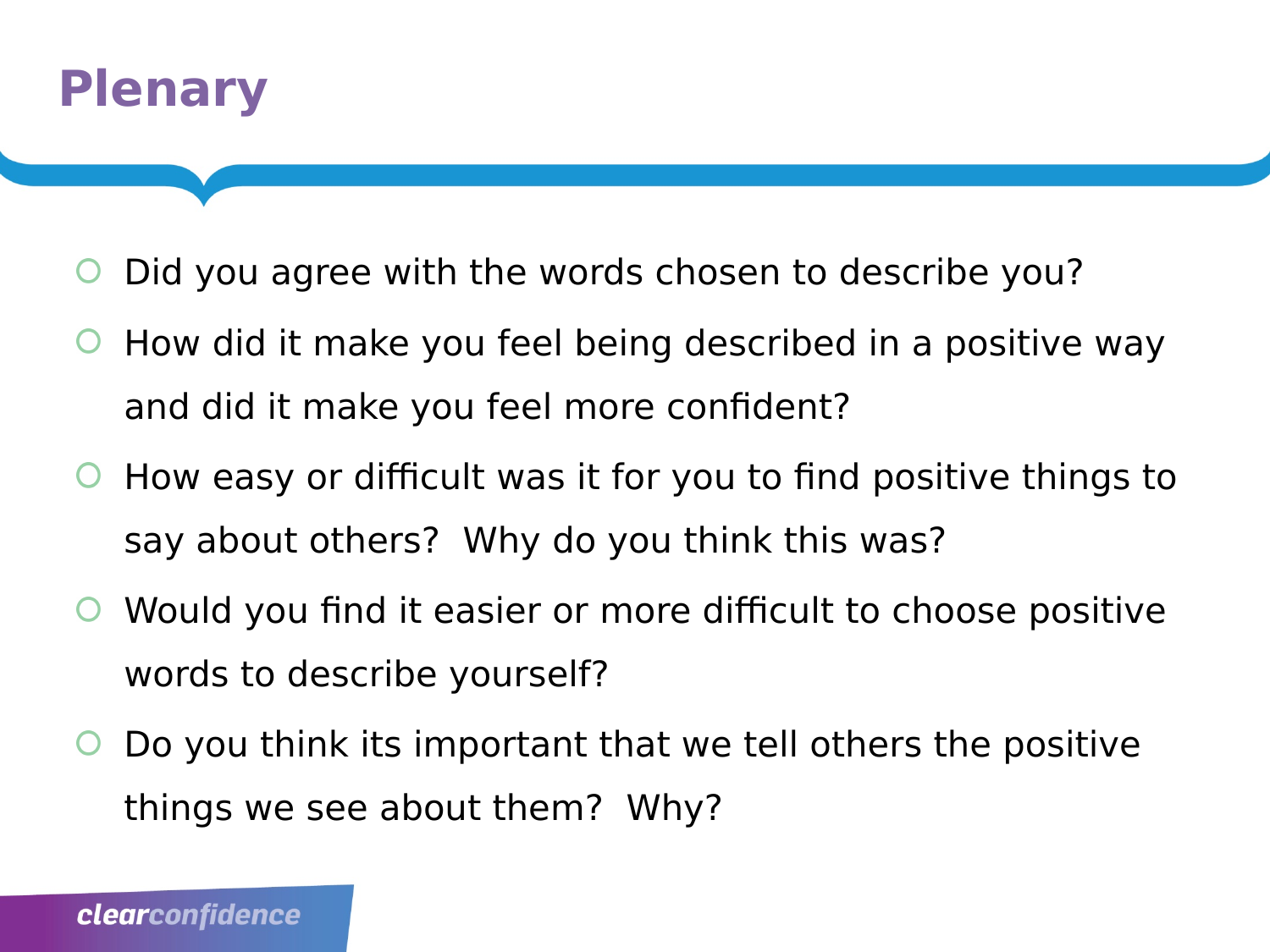

# Plenary
Did you agree with the words chosen to describe you?
How did it make you feel being described in a positive way and did it make you feel more confident?
How easy or difficult was it for you to find positive things to say about others?  Why do you think this was?
Would you find it easier or more difficult to choose positive words to describe yourself?
Do you think its important that we tell others the positive things we see about them?  Why?